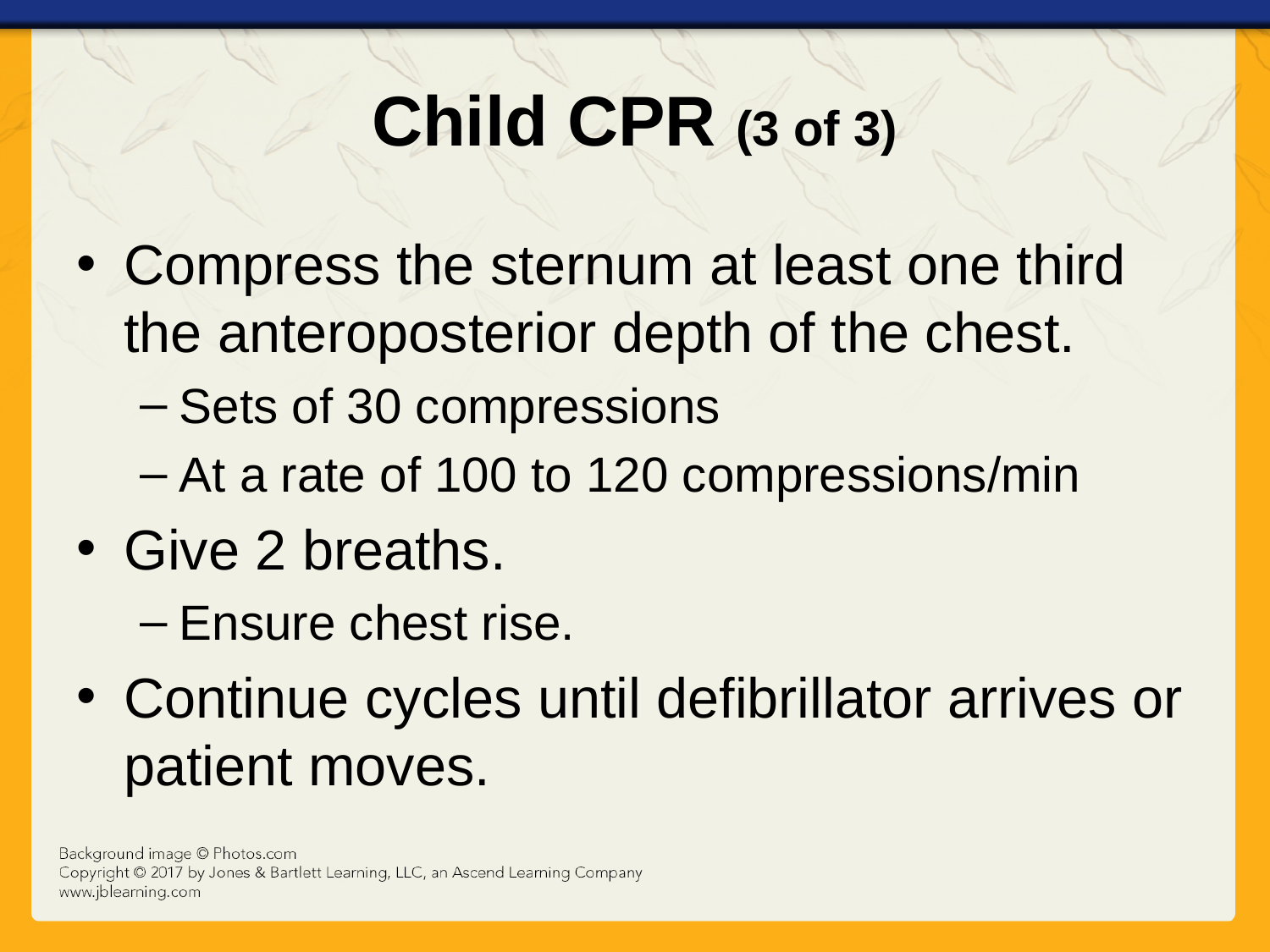

# Child CPR (3 of 3)
Compress the sternum at least one third the anteroposterior depth of the chest.
Sets of 30 compressions
At a rate of 100 to 120 compressions/min
Give 2 breaths.
Ensure chest rise.
Continue cycles until defibrillator arrives or patient moves.